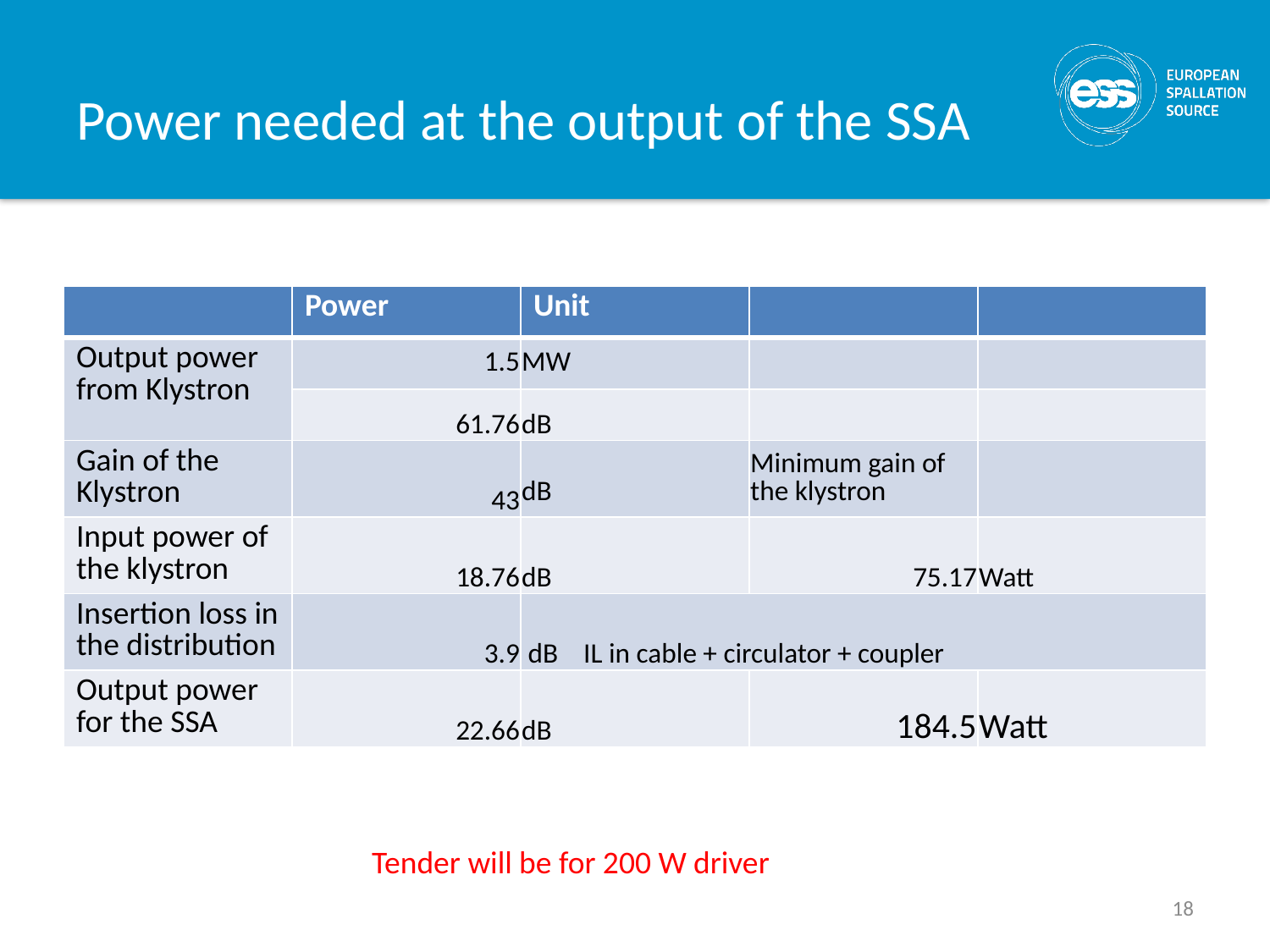

# Power needed at the output of the SSA
|  | Power | Unit |  |  |
| --- | --- | --- | --- | --- |
| Output power from Klystron | 1.5 | MW |  |  |
|  | 61.76 | dB |  |  |
| Gain of the Klystron | 43 | dB | Minimum gain of the klystron |  |
| Input power of the klystron | 18.76 | dB | 75.17 | Watt |
| Insertion loss in the distribution | 3.9 | dB IL in cable + circulator + coupler |  |  |
| Output power for the SSA | 22.66 | dB | 184.5 | Watt |
Tender will be for 200 W driver
18